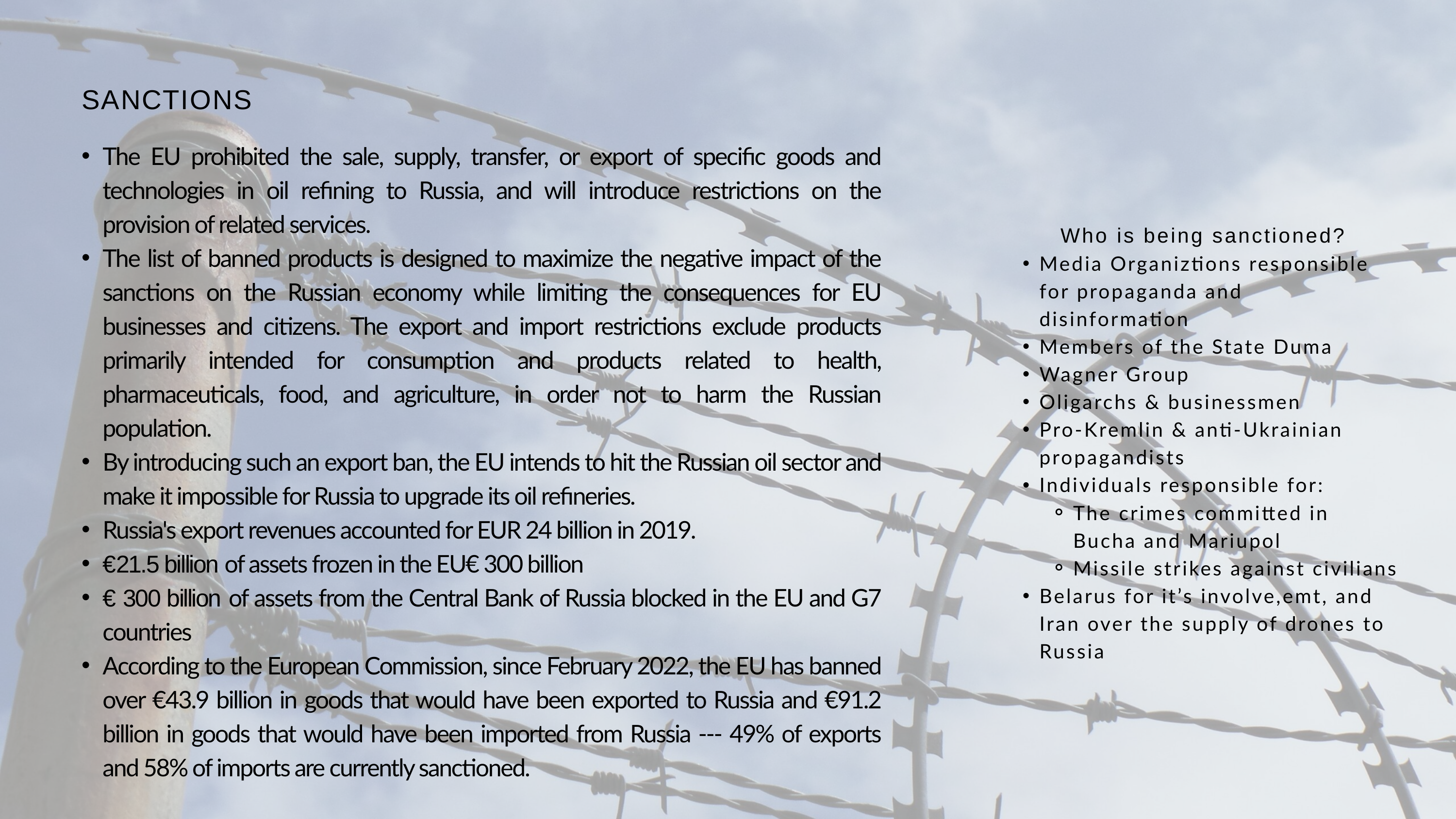

SANCTIONS
The EU prohibited the sale, supply, transfer, or export of specific goods and technologies in oil refining to Russia, and will introduce restrictions on the provision of related services.
The list of banned products is designed to maximize the negative impact of the sanctions on the Russian economy while limiting the consequences for EU businesses and citizens. The export and import restrictions exclude products primarily intended for consumption and products related to health, pharmaceuticals, food, and agriculture, in order not to harm the Russian population.
By introducing such an export ban, the EU intends to hit the Russian oil sector and make it impossible for Russia to upgrade its oil refineries.
Russia's export revenues accounted for EUR 24 billion in 2019.
€21.5 billion of assets frozen in the EU€ 300 billion
€ 300 billion of assets from the Central Bank of Russia blocked in the EU and G7 countries
According to the European Commission, since February 2022, the EU has banned over €43.9 billion in goods that would have been exported to Russia and €91.2 billion in goods that would have been imported from Russia --- 49% of exports and 58% of imports are currently sanctioned.
Who is being sanctioned?
Media Organiztions responsible for propaganda and disinformation
Members of the State Duma
Wagner Group
Oligarchs & businessmen
Pro-Kremlin & anti-Ukrainian propagandists
Individuals responsible for:
The crimes committed in Bucha and Mariupol
Missile strikes against civilians
Belarus for it’s involve,emt, and Iran over the supply of drones to Russia